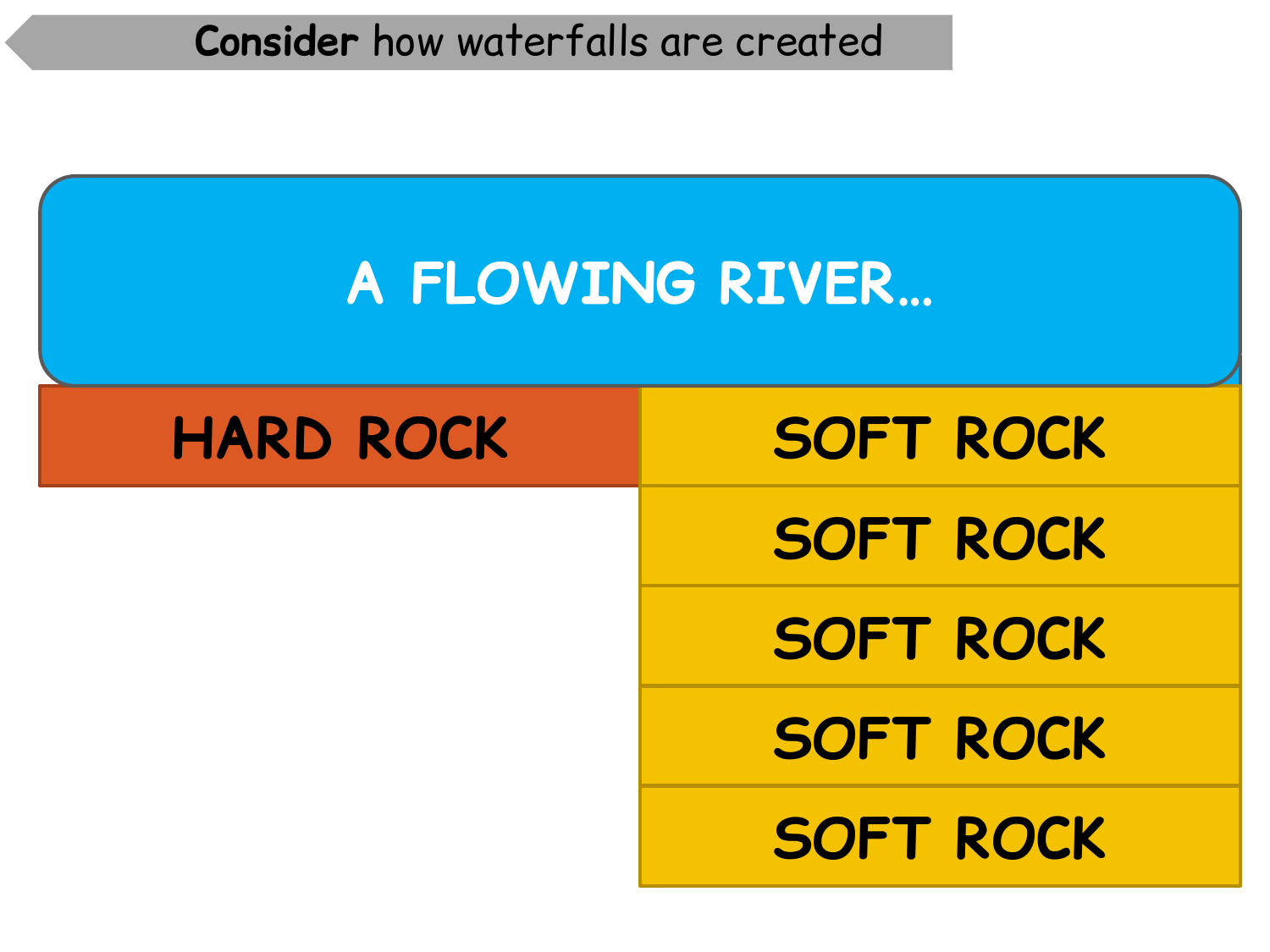

Consider how waterfalls are created
A FLOWING RIVER…

HARD ROCK
SOFT ROCK
SOFT ROCK
SOFT ROCK
SOFT ROCK
SOFT ROCK